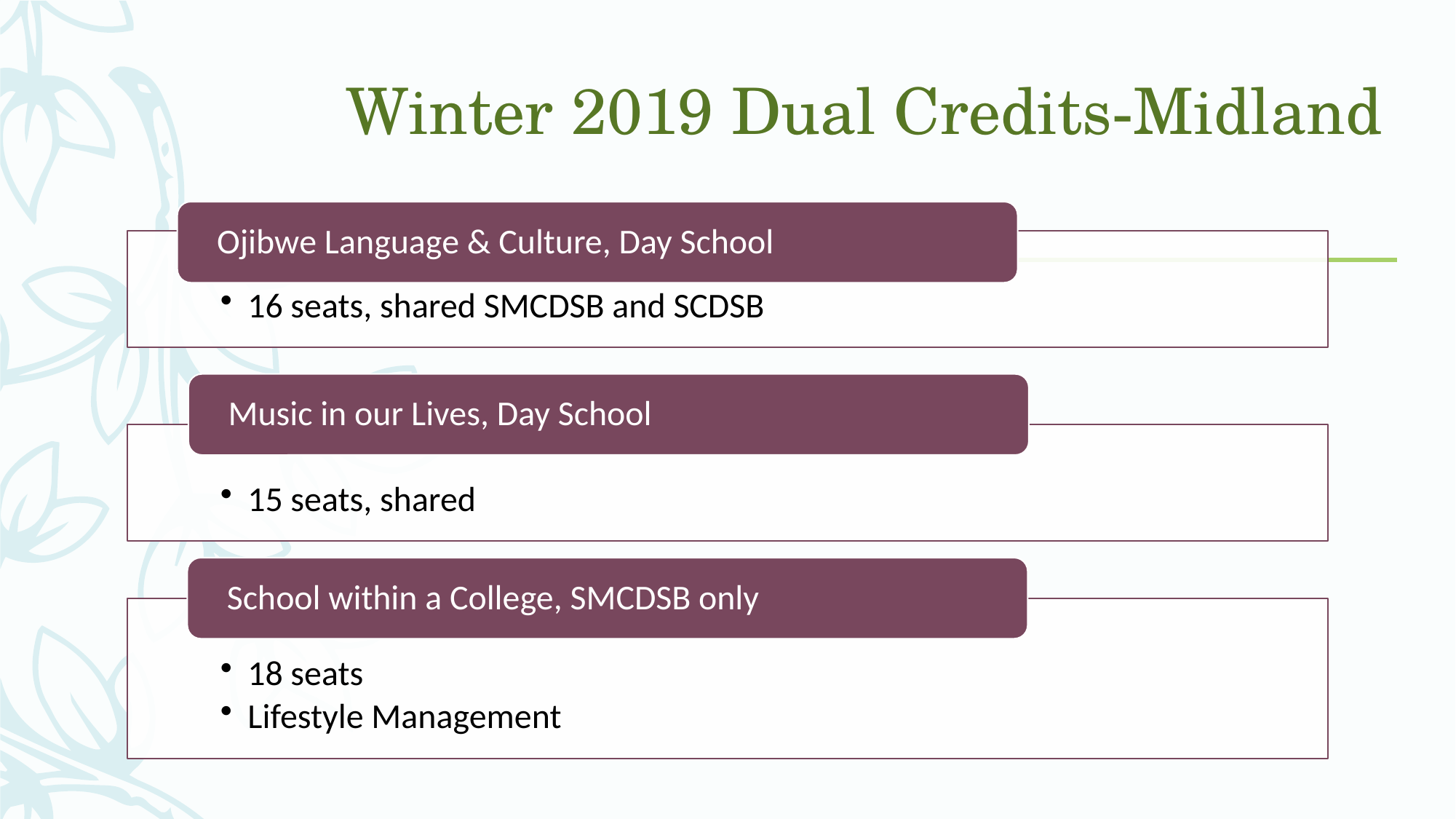

# Winter 2019 Dual Credits-Midland
15 seats, shared
Music in our Lives, Day School
16 seats, shared SMCDSB and SCDSB
Ojibwe Language & Culture, Day School
18 seats
Lifestyle Management
School within a College, SMCDSB only